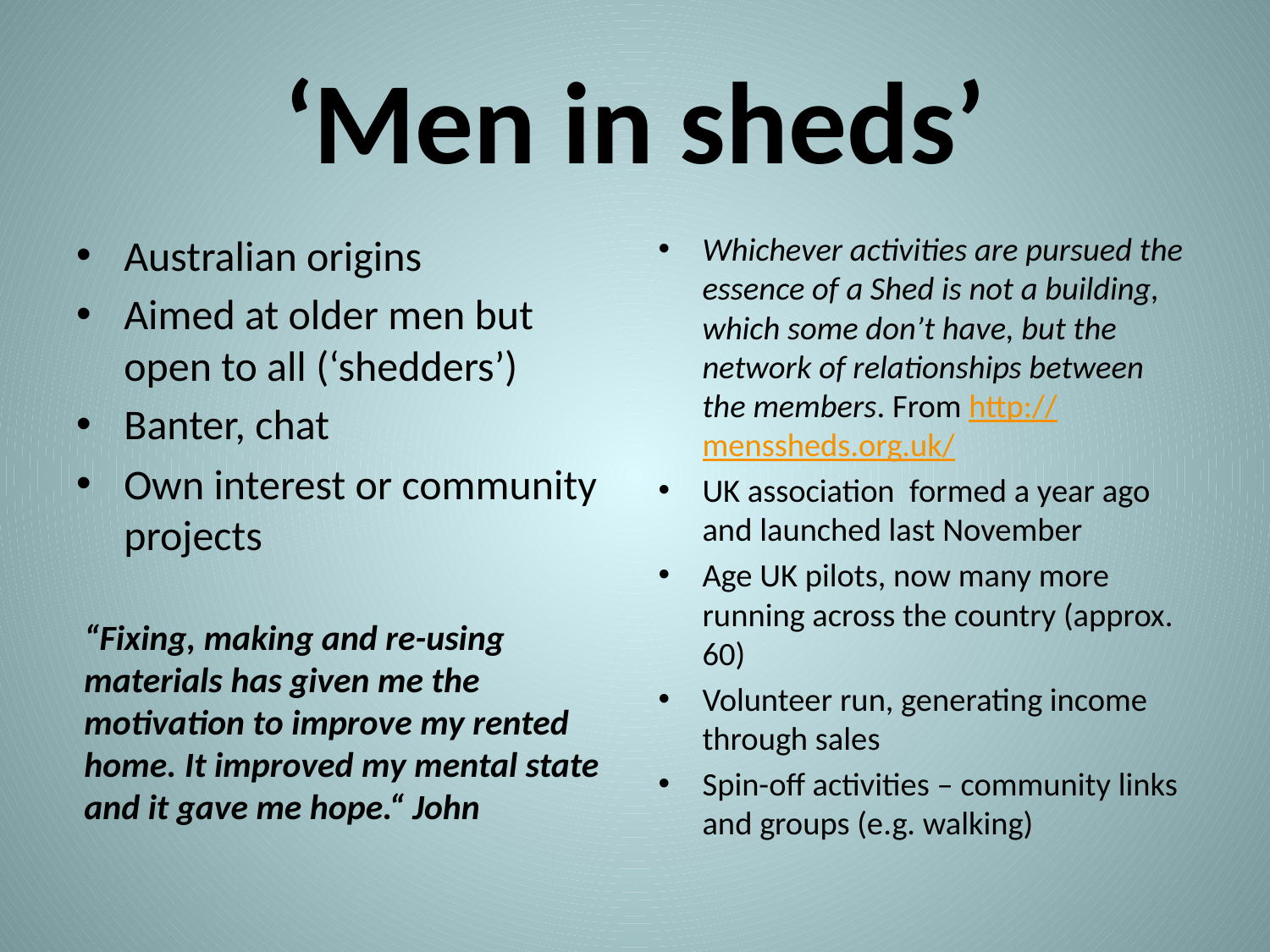

# ‘Men in sheds’
Australian origins
Aimed at older men but open to all (‘shedders’)
Banter, chat
Own interest or community projects

“Fixing, making and re-using materials has given me the motivation to improve my rented home. It improved my mental state and it gave me hope.“ John
Whichever activities are pursued the essence of a Shed is not a building, which some don’t have, but the network of relationships between the members. From http://menssheds.org.uk/
UK association  formed a year ago and launched last November
Age UK pilots, now many more running across the country (approx. 60)
Volunteer run, generating income through sales
Spin-off activities – community links and groups (e.g. walking)